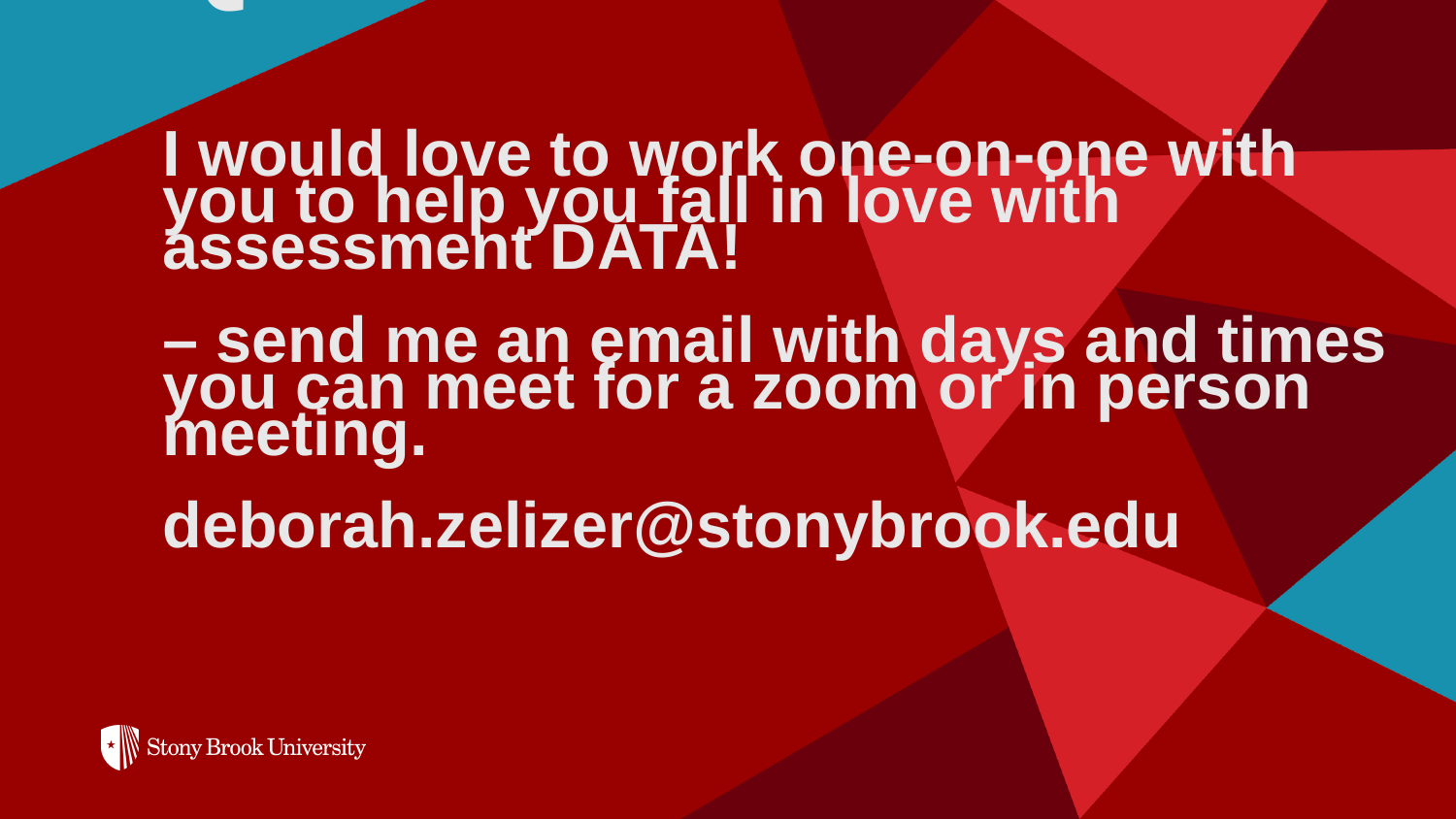

# Questions? I would love to work one-on-one with you to help you fall in love with assessment DATA! – send me an email with days and times you can meet for a zoom or in person meeting. deborah.zelizer@stonybrook.edu
October 29, 2024